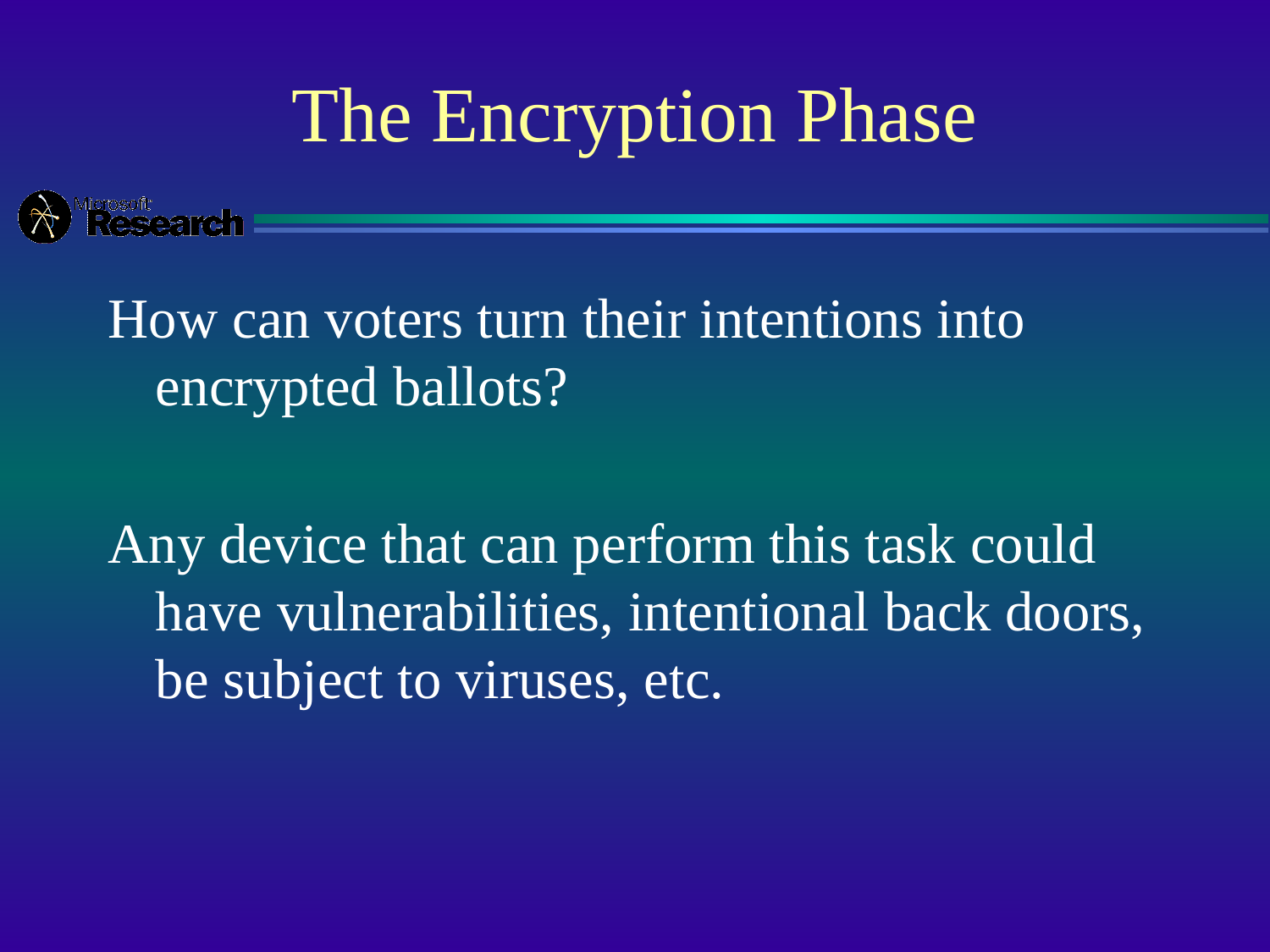

# The Encryption Phase
How can voters turn their intentions into encrypted ballots?

Any device that can perform this task could have vulnerabilities, intentional back doors, be subject to viruses, etc.